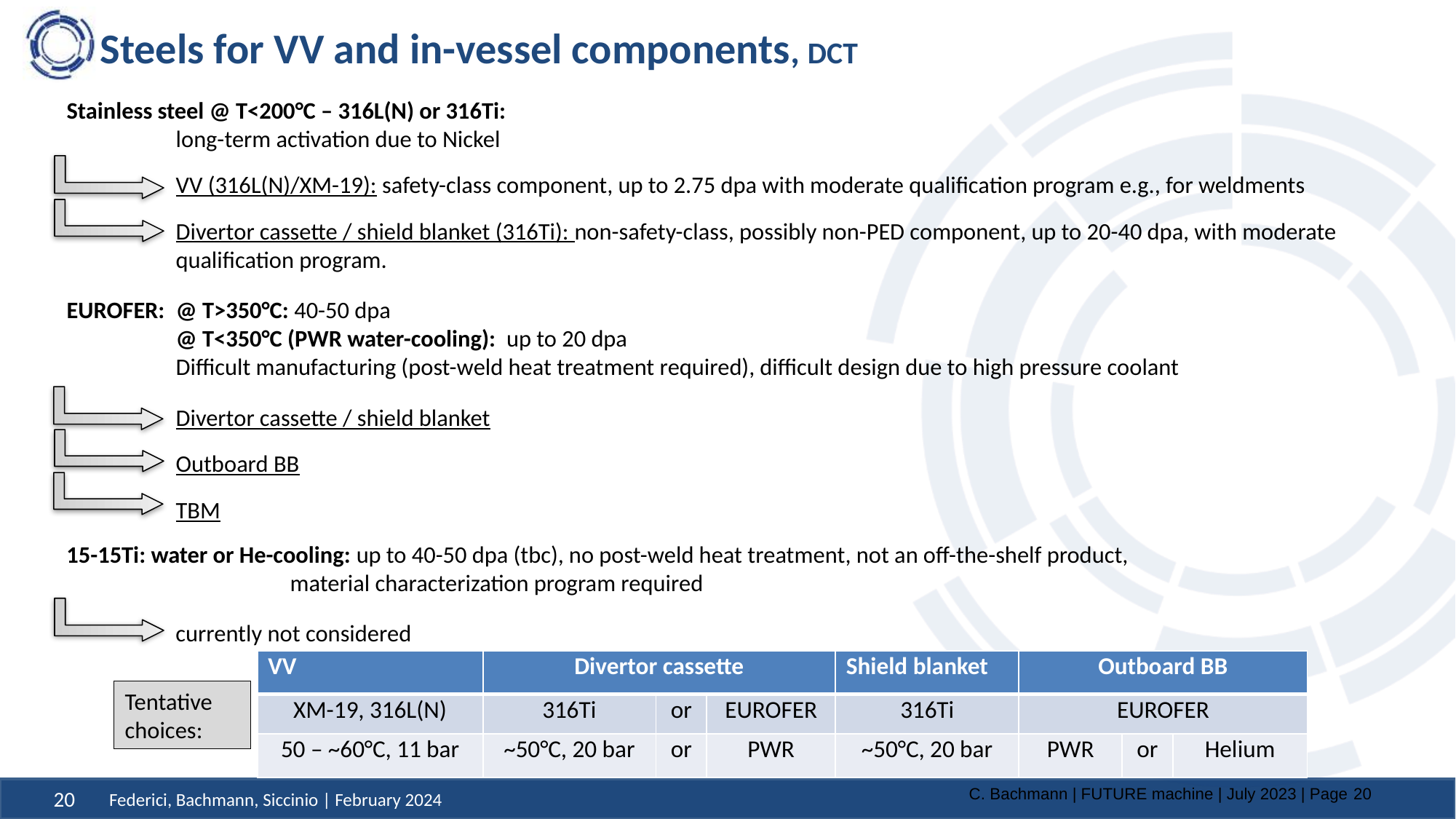

# Steels for VV and in-vessel components, DCT
Stainless steel @ T<200°C – 316L(N) or 316Ti:
	long-term activation due to Nickel
VV (316L(N)/XM-19): safety-class component, up to 2.75 dpa with moderate qualification program e.g., for weldments
Divertor cassette / shield blanket (316Ti): non-safety-class, possibly non-PED component, up to 20-40 dpa, with moderate qualification program.

EUROFER:	@ T>350°C: 40-50 dpa
	@ T<350°C (PWR water-cooling):  up to 20 dpa
	Difficult manufacturing (post-weld heat treatment required), difficult design due to high pressure coolant
Divertor cassette / shield blanket
Outboard BB
TBM

15-15Ti: water or He-cooling: up to 40-50 dpa (tbc), no post-weld heat treatment, not an off-the-shelf product,
		 material characterization program required
currently not considered

| VV | Divertor cassette |  |  | Shield blanket | Outboard BB |  |  |
| --- | --- | --- | --- | --- | --- | --- | --- |
| XM-19, 316L(N) | 316Ti | or | EUROFER | 316Ti | EUROFER |  |  |
| 50 – ~60°C, 11 bar | ~50°C, 20 bar | or | PWR | ~50°C, 20 bar | PWR | or | Helium |
Tentative choices:
C. Bachmann | FUTURE machine | July 2023 | Page 20
Federici, Bachmann, Siccinio | February 2024
20